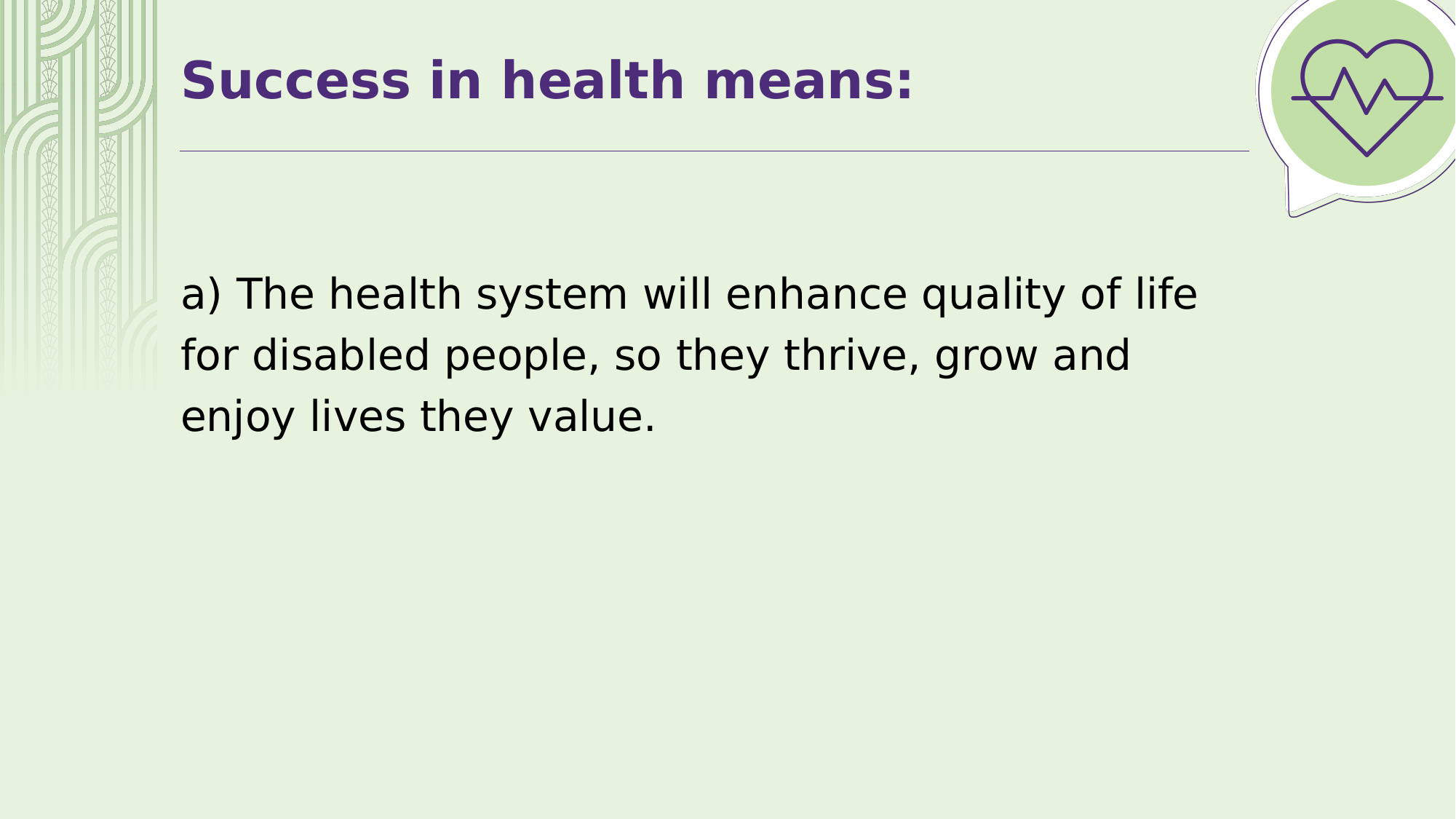

# Success in health means:
a) The health system will enhance quality of life for disabled people, so they thrive, grow and enjoy lives they value.